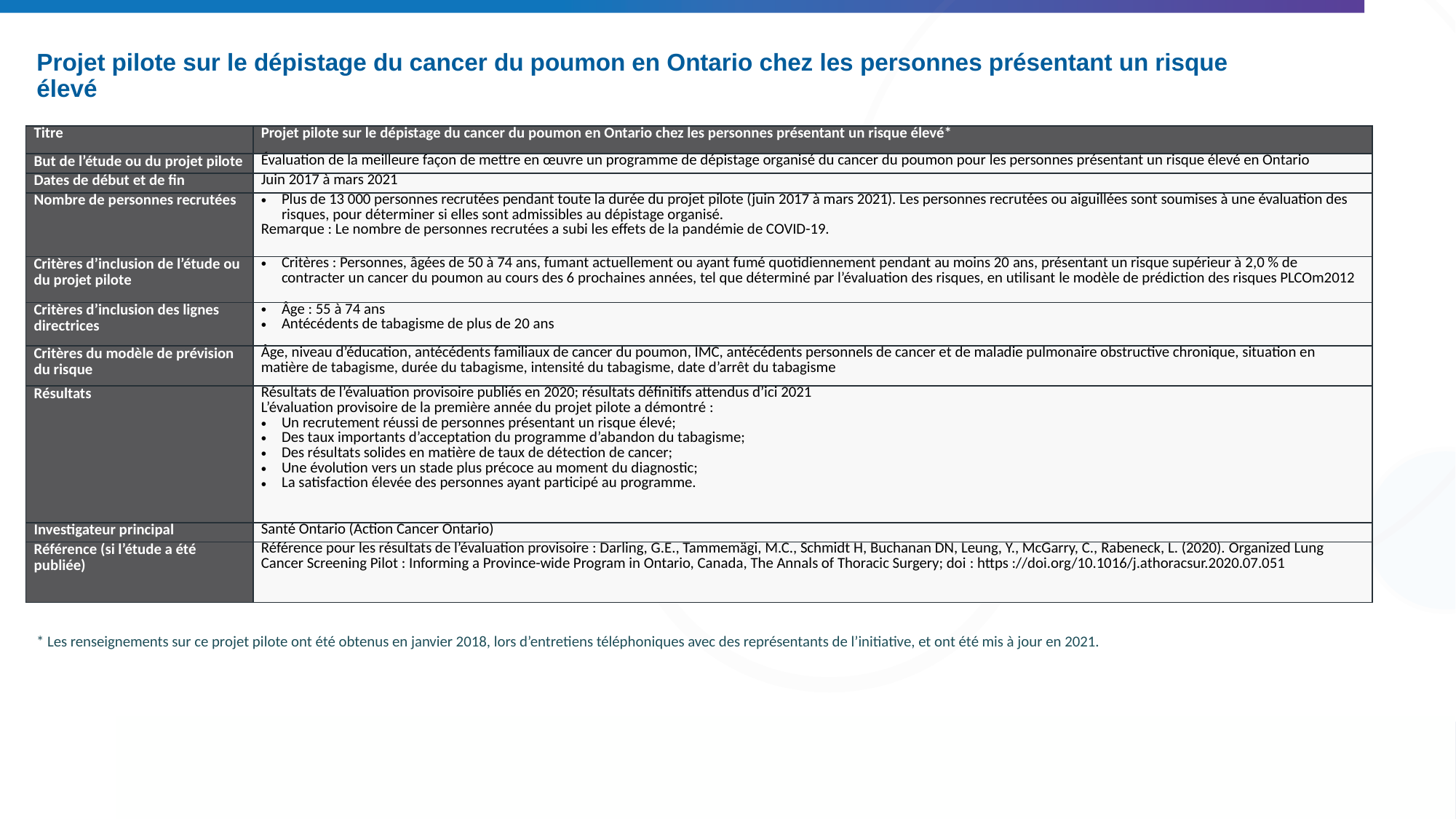

# Projet pilote sur le dépistage du cancer du poumon en Ontario chez les personnes présentant un risque élevé
| Titre | Projet pilote sur le dépistage du cancer du poumon en Ontario chez les personnes présentant un risque élevé\* |
| --- | --- |
| But de l’étude ou du projet pilote | Évaluation de la meilleure façon de mettre en œuvre un programme de dépistage organisé du cancer du poumon pour les personnes présentant un risque élevé en Ontario |
| Dates de début et de fin | Juin 2017 à mars 2021 |
| Nombre de personnes recrutées | Plus de 13 000 personnes recrutées pendant toute la durée du projet pilote (juin 2017 à mars 2021). Les personnes recrutées ou aiguillées sont soumises à une évaluation des risques, pour déterminer si elles sont admissibles au dépistage organisé. Remarque : Le nombre de personnes recrutées a subi les effets de la pandémie de COVID-19. |
| Critères d’inclusion de l’étude ou du projet pilote | Critères : Personnes, âgées de 50 à 74 ans, fumant actuellement ou ayant fumé quotidiennement pendant au moins 20 ans, présentant un risque supérieur à 2,0 % de contracter un cancer du poumon au cours des 6 prochaines années, tel que déterminé par l’évaluation des risques, en utilisant le modèle de prédiction des risques PLCOm2012 |
| Critères d’inclusion des lignes directrices | Âge : 55 à 74 ans Antécédents de tabagisme de plus de 20 ans |
| Critères du modèle de prévision du risque | Âge, niveau d’éducation, antécédents familiaux de cancer du poumon, IMC, antécédents personnels de cancer et de maladie pulmonaire obstructive chronique, situation en matière de tabagisme, durée du tabagisme, intensité du tabagisme, date d’arrêt du tabagisme |
| Résultats | Résultats de l’évaluation provisoire publiés en 2020; résultats définitifs attendus d’ici 2021  L’évaluation provisoire de la première année du projet pilote a démontré : Un recrutement réussi de personnes présentant un risque élevé; Des taux importants d’acceptation du programme d’abandon du tabagisme; Des résultats solides en matière de taux de détection de cancer; Une évolution vers un stade plus précoce au moment du diagnostic; La satisfaction élevée des personnes ayant participé au programme. |
| Investigateur principal | Santé Ontario (Action Cancer Ontario) |
| Référence (si l’étude a été publiée) | Référence pour les résultats de l’évaluation provisoire : Darling, G.E., Tammemägi, M.C., Schmidt H, Buchanan DN, Leung, Y., McGarry, C., Rabeneck, L. (2020). Organized Lung Cancer Screening Pilot : Informing a Province-wide Program in Ontario, Canada, The Annals of Thoracic Surgery; doi : https ://doi.org/10.1016/j.athoracsur.2020.07.051 |
* Les renseignements sur ce projet pilote ont été obtenus en janvier 2018, lors d’entretiens téléphoniques avec des représentants de l’initiative, et ont été mis à jour en 2021.